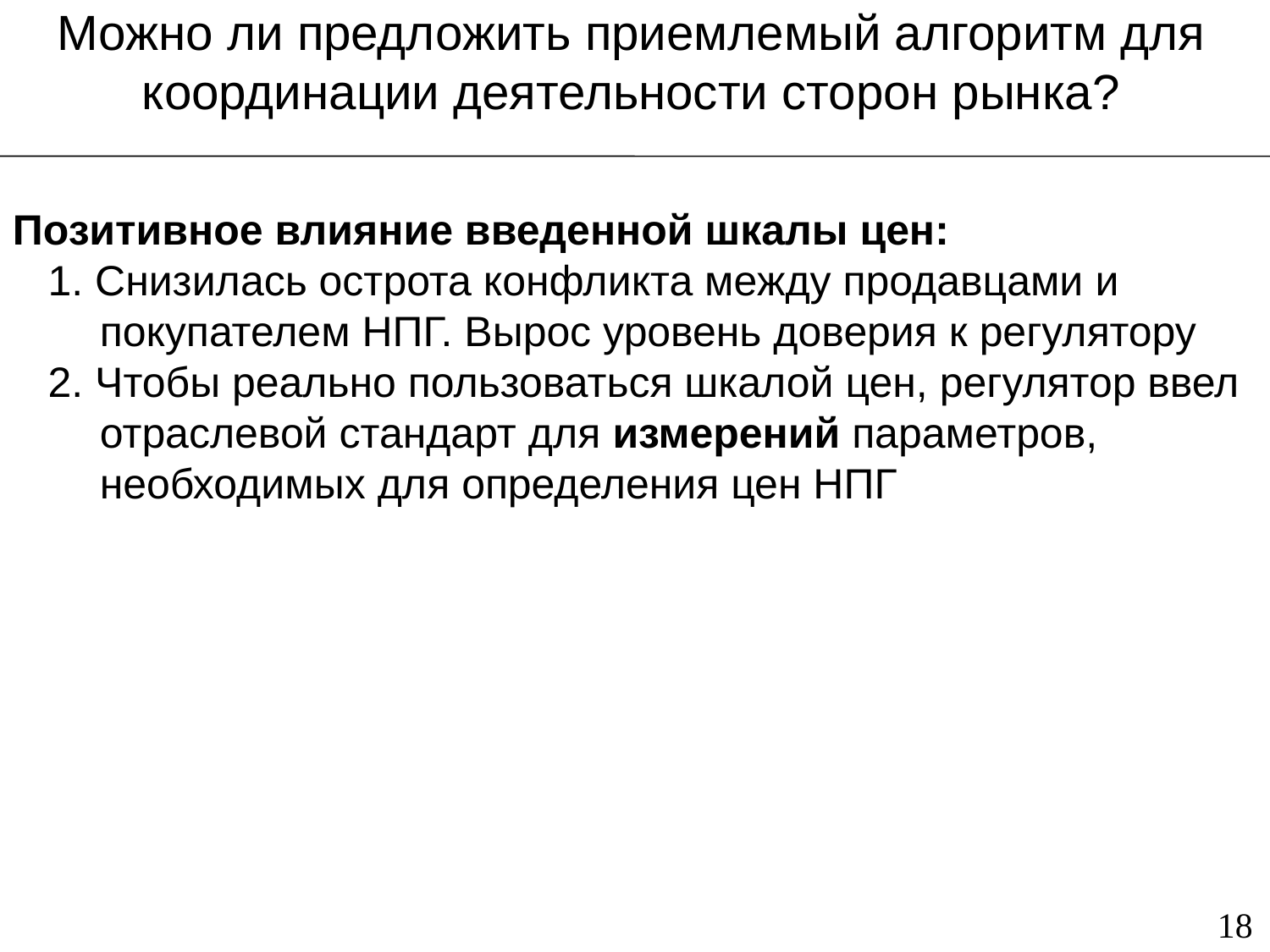

# Можно ли предложить приемлемый алгоритм для координации деятельности сторон рынка?

Позитивное влияние введенной шкалы цен:
   1. Снизилась острота конфликта между продавцами и покупателем НПГ. Вырос уровень доверия к регулятору
   2. Чтобы реально пользоваться шкалой цен, регулятор ввел отраслевой стандарт для измерений параметров, необходимых для определения цен НПГ
18